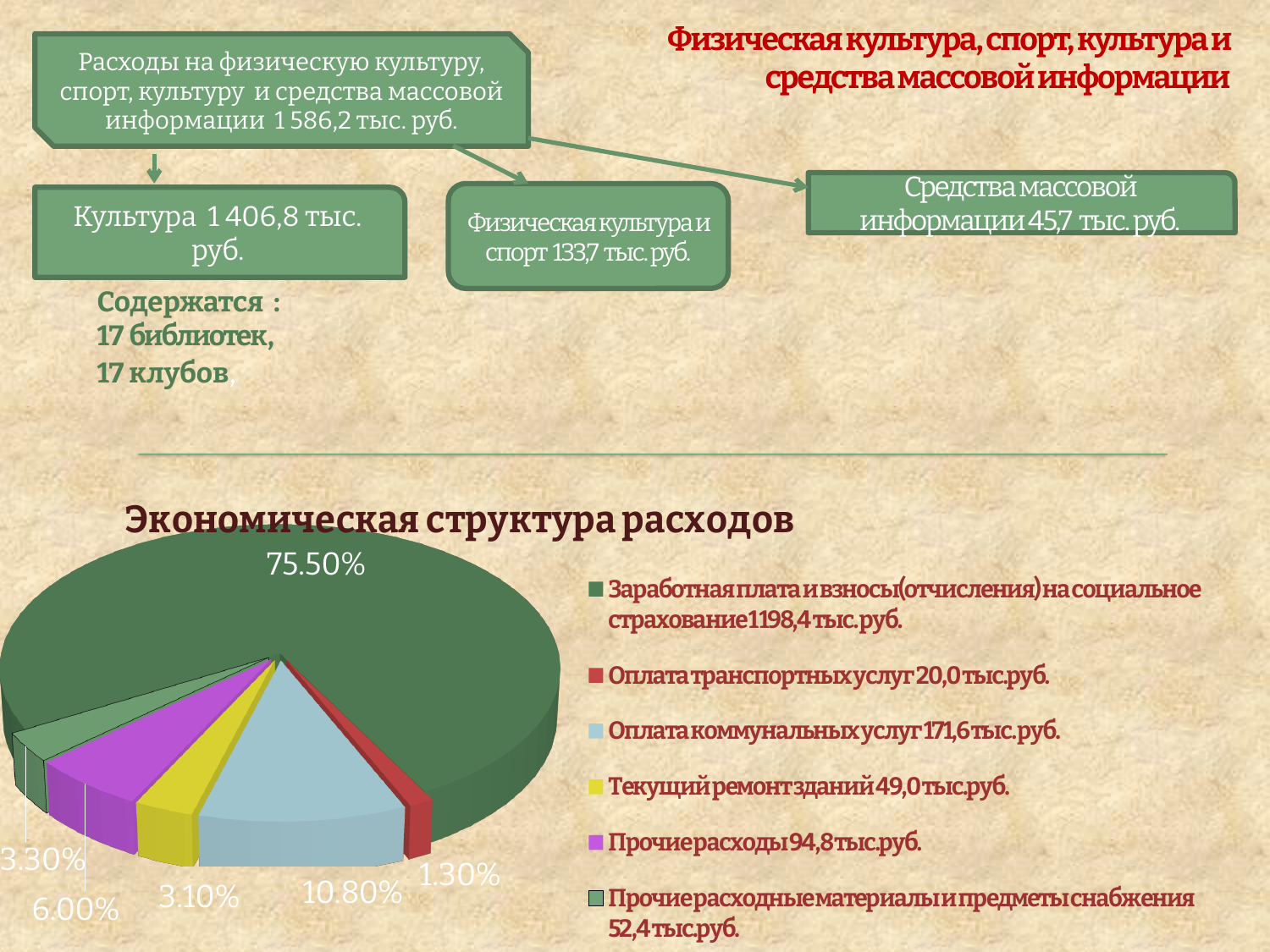

# Физическая культура, спорт, культура и средства массовой информации
Расходы на физическую культуру, спорт, культуру  и средства массовой информации  1 586,2 тыс. руб.
Средства массовой информации 45,7  тыс. руб.
Физическая культура и спорт  133,7  тыс. руб.
Культура  1 406,8 тыс. руб.
Содержатся  : 17 библиотек,  17 клубов,

[unsupported chart]